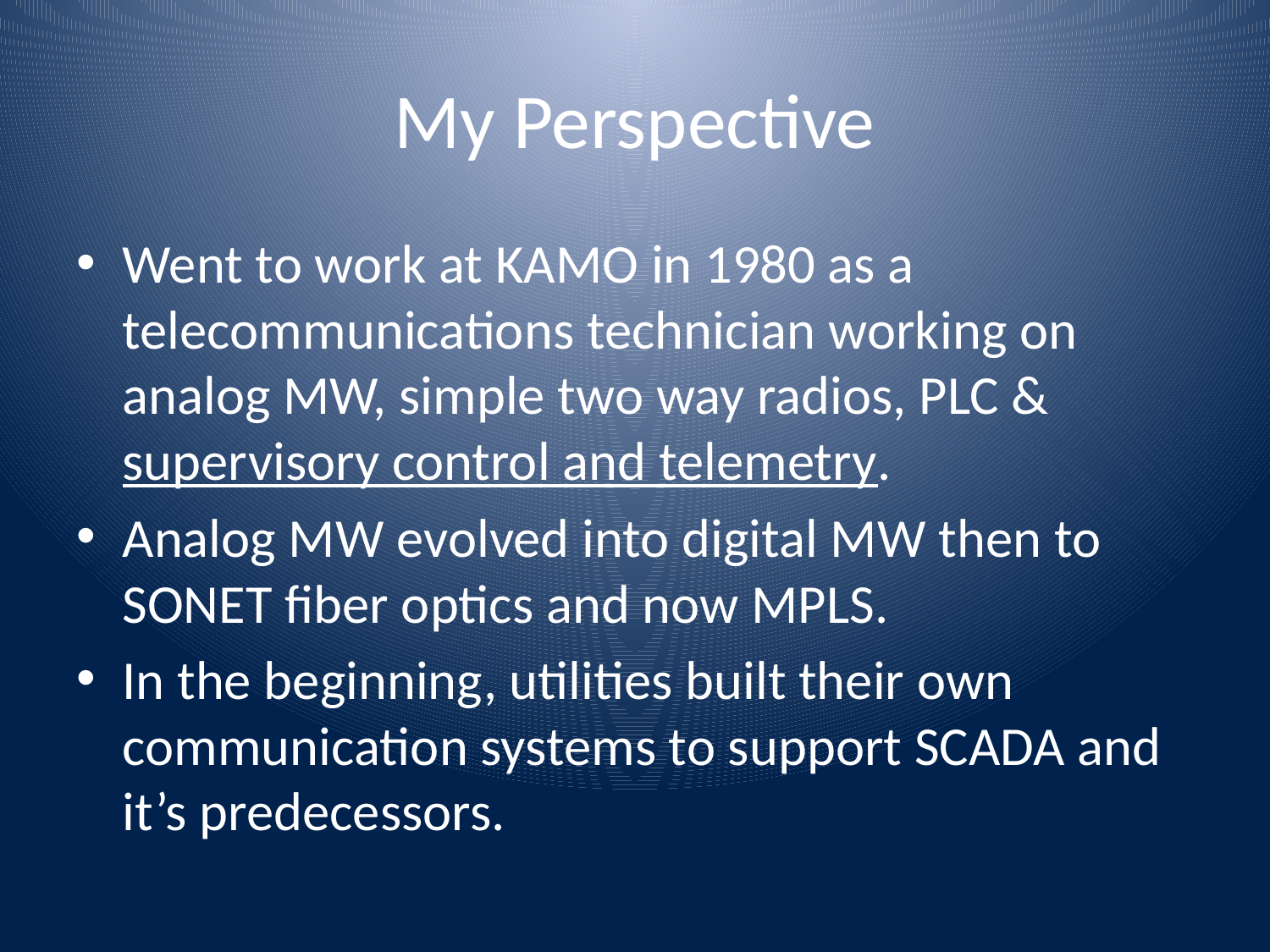

# My Perspective
Went to work at KAMO in 1980 as a telecommunications technician working on analog MW, simple two way radios, PLC & supervisory control and telemetry.
Analog MW evolved into digital MW then to SONET fiber optics and now MPLS.
In the beginning, utilities built their own communication systems to support SCADA and it’s predecessors.